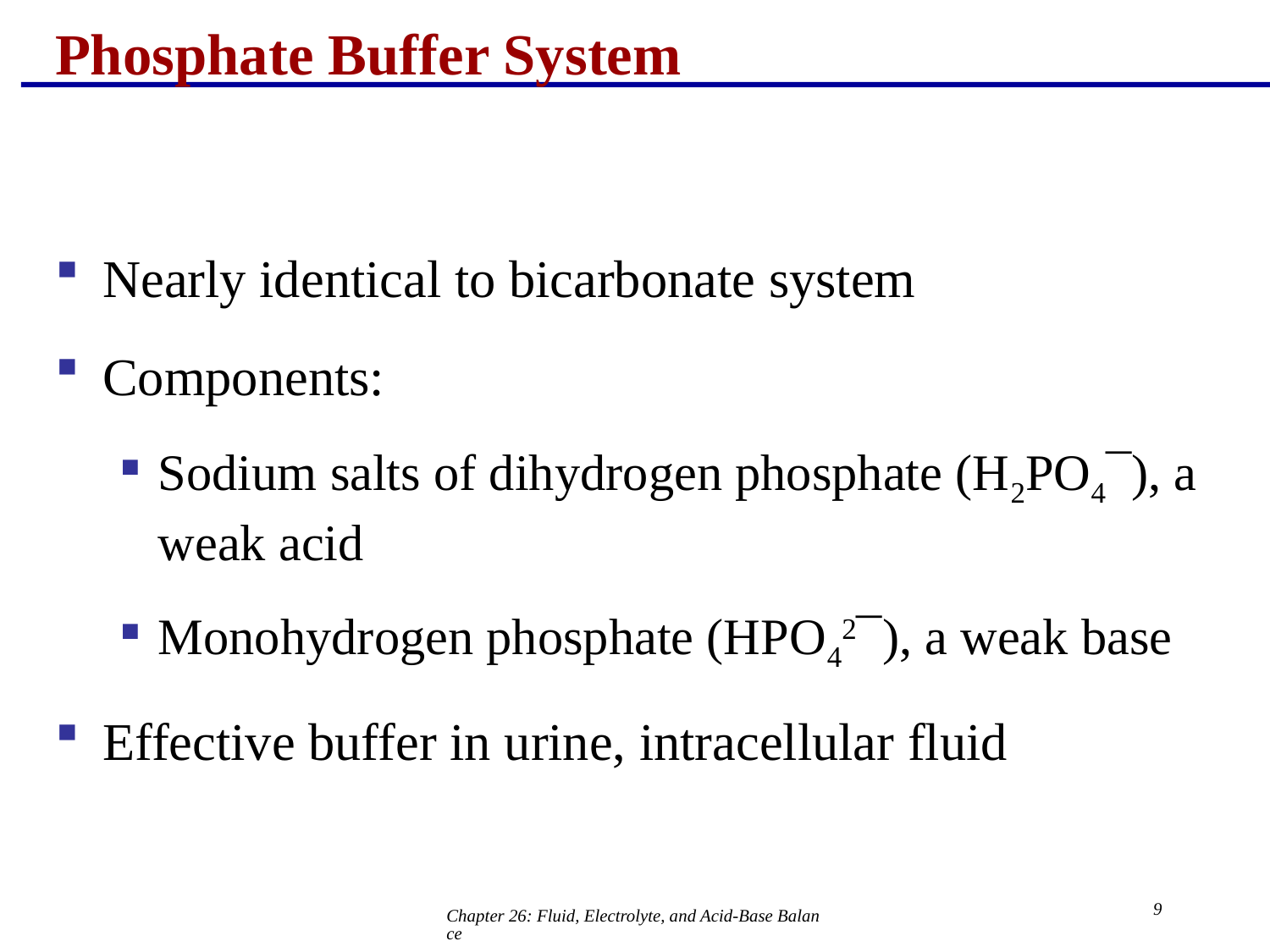

# Phosphate Buffer System
Nearly identical to bicarbonate system
Components:
Sodium salts of dihydrogen phosphate (H2PO4¯), a weak acid
Monohydrogen phosphate (HPO42¯), a weak base
Effective buffer in urine, intracellular fluid
9
Chapter 26: Fluid, Electrolyte, and Acid-Base Balance